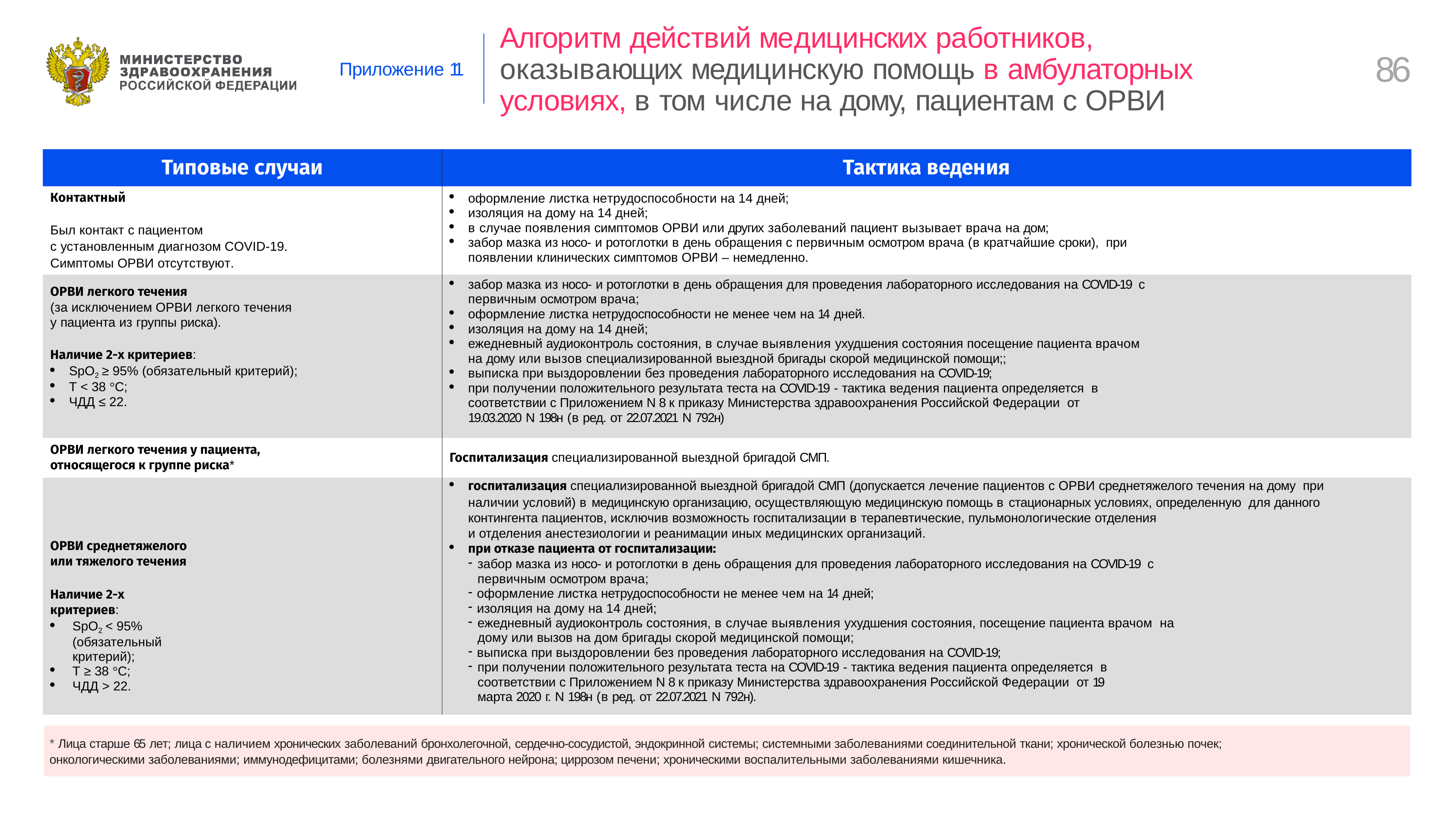

# Алгоритм действий медицинских работников,

86
оказывающих медицинскую помощь в амбулаторных
Приложение 11
условиях, в том числе на дому, пациентам с ОРВИ
| Типовые случаи | Тактика ведения |
| --- | --- |
| Контактный Был контакт с пациентом с установленным диагнозом COVID-19. Симптомы ОРВИ отсутствуют. | оформление листка нетрудоспособности на 14 дней; изоляция на дому на 14 дней; в случае появления симптомов ОРВИ или других заболеваний пациент вызывает врача на дом; забор мазка из носо- и ротоглотки в день обращения с первичным осмотром врача (в кратчайшие сроки), при появлении клинических симптомов ОРВИ – немедленно. |
| ОРВИ легкого течения (за исключением ОРВИ легкого течения у пациента из группы риска). Наличие 2-х критериев: SpO2 ≥ 95% (обязательный критерий); T < 38 °С; ЧДД ≤ 22. | забор мазка из носо- и ротоглотки в день обращения для проведения лабораторного исследования на COVID-19 с первичным осмотром врача; оформление листка нетрудоспособности не менее чем на 14 дней. изоляция на дому на 14 дней; ежедневный аудиоконтроль состояния, в случае выявления ухудшения состояния посещение пациента врачом на дому или вызов специализированной выездной бригады скорой медицинской помощи;; выписка при выздоровлении без проведения лабораторного исследования на COVID-19; при получении положительного результата теста на COVID-19 - тактика ведения пациента определяется в соответствии с Приложением N 8 к приказу Министерства здравоохранения Российской Федерации от 19.03.2020 N 198н (в ред. от 22.07.2021 N 792н) |
| ОРВИ легкого течения у пациента, относящегося к группе риска\* | Госпитализация специализированной выездной бригадой СМП. |
| ОРВИ среднетяжелого или тяжелого течения Наличие 2-х критериев: SpO2 < 95% (обязательный критерий); T ≥ 38 °С; ЧДД > 22. | госпитализация специализированной выездной бригадой СМП (допускается лечение пациентов с ОРВИ среднетяжелого течения на дому при наличии условий) в медицинскую организацию, осуществляющую медицинскую помощь в стационарных условиях, определенную для данного контингента пациентов, исключив возможность госпитализации в терапевтические, пульмонологические отделения и отделения анестезиологии и реанимации иных медицинских организаций. при отказе пациента от госпитализации: забор мазка из носо- и ротоглотки в день обращения для проведения лабораторного исследования на COVID-19 с первичным осмотром врача; оформление листка нетрудоспособности не менее чем на 14 дней; изоляция на дому на 14 дней; ежедневный аудиоконтроль состояния, в случае выявления ухудшения состояния, посещение пациента врачом на дому или вызов на дом бригады скорой медицинской помощи; выписка при выздоровлении без проведения лабораторного исследования на COVID-19; при получении положительного результата теста на COVID-19 - тактика ведения пациента определяется в соответствии с Приложением N 8 к приказу Министерства здравоохранения Российской Федерации от 19 марта 2020 г. N 198н (в ред. от 22.07.2021 N 792н). |

* Лица старше 65 лет; лица с наличием хронических заболеваний бронхолегочной, сердечно-сосудистой, эндокринной системы; системными заболеваниями соединительной ткани; хронической болезнью почек;
онкологическими заболеваниями; иммунодефицитами; болезнями двигательного нейрона; циррозом печени; хроническими воспалительными заболеваниями кишечника.